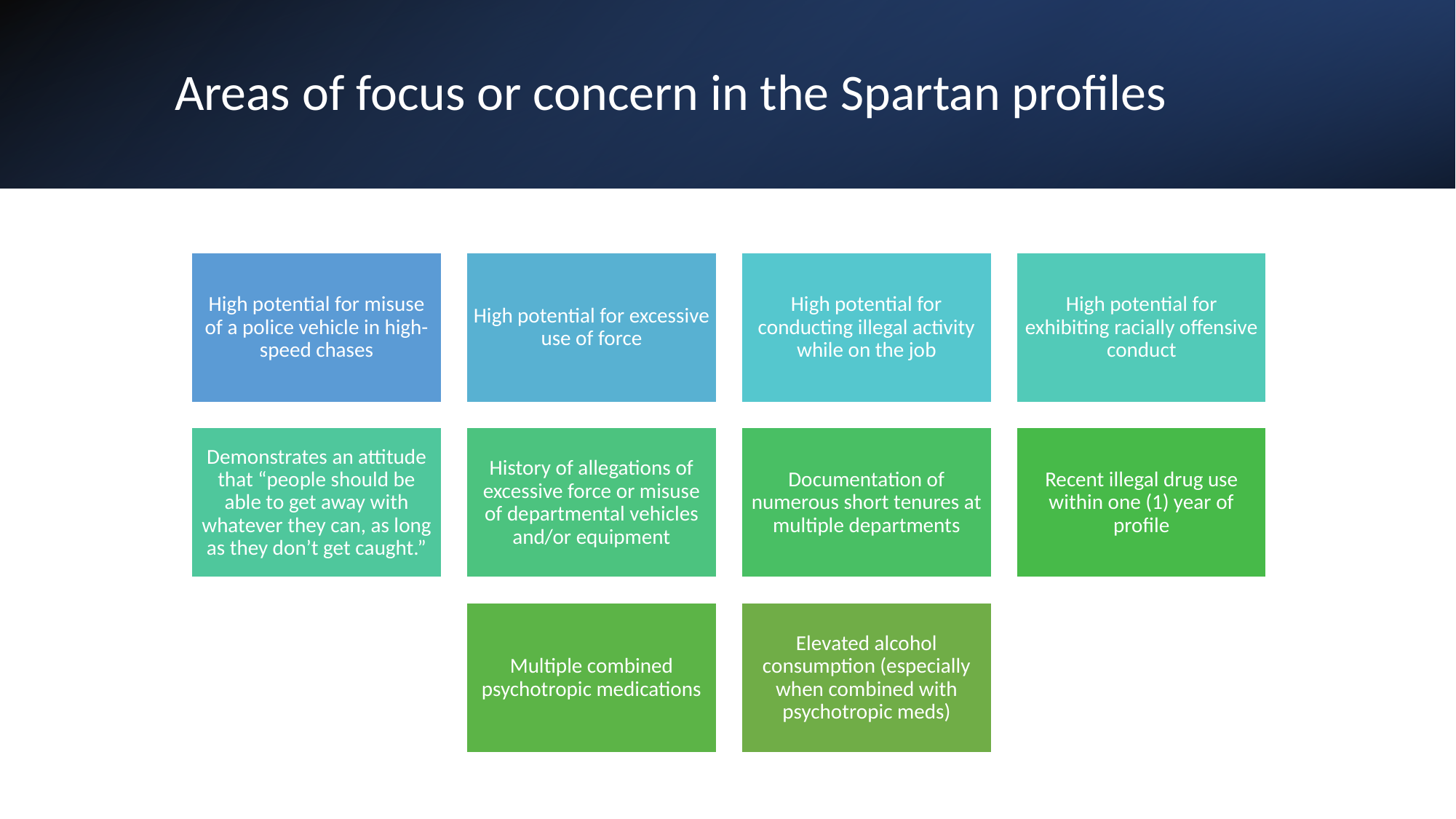

# Areas of focus or concern in the Spartan profiles
High potential for misuse of a police vehicle in high-speed chases
High potential for excessive use of force
High potential for conducting illegal activity while on the job
High potential for exhibiting racially offensive conduct
Demonstrates an attitude that “people should be able to get away with whatever they can, as long as they don’t get caught.”
History of allegations of excessive force or misuse of departmental vehicles and/or equipment
Documentation of numerous short tenures at multiple departments
Recent illegal drug use within one (1) year of profile
Multiple combined psychotropic medications
Elevated alcohol consumption (especially when combined with psychotropic meds)